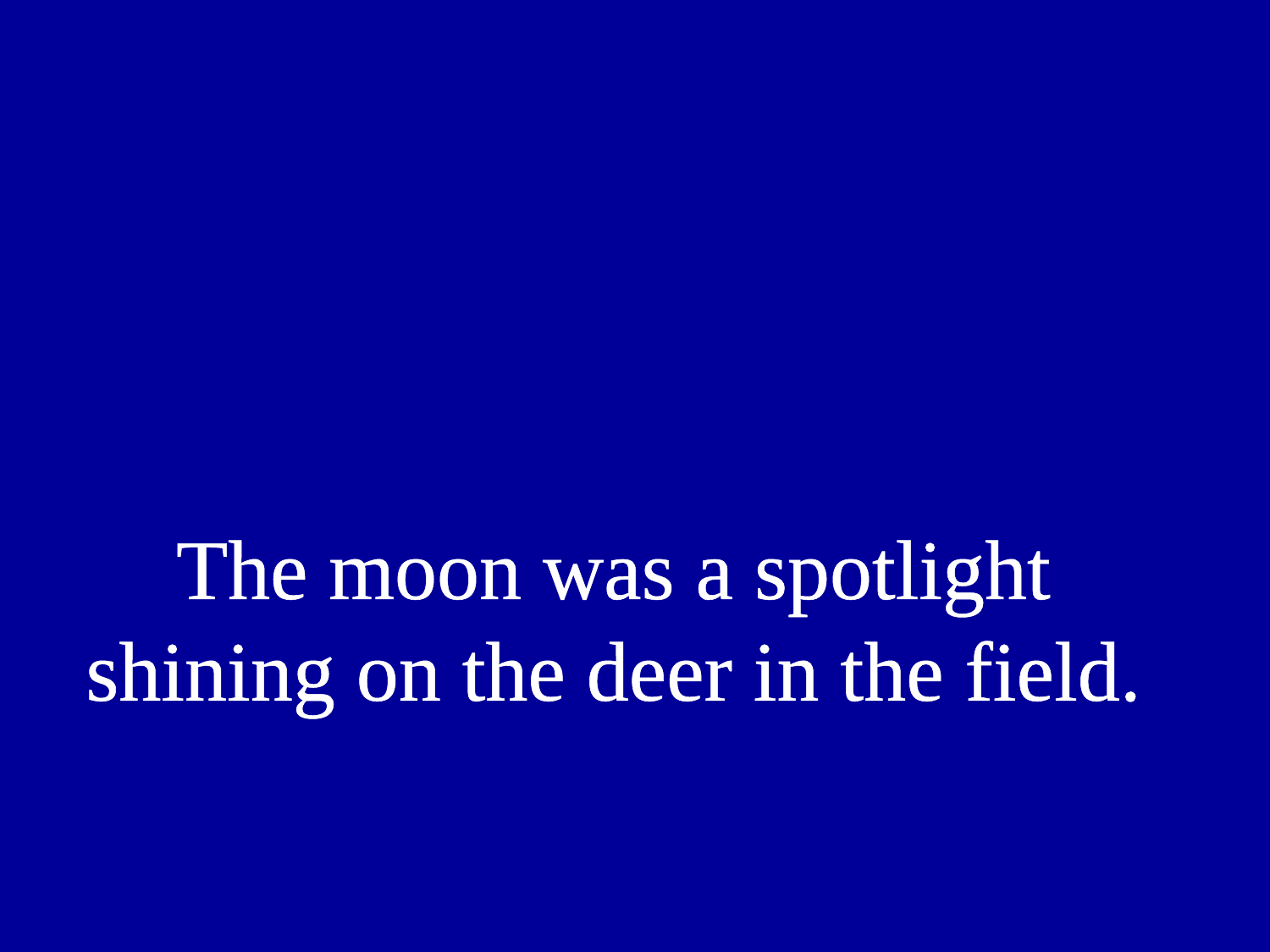

The moon was a spotlight shining on the deer in the field.